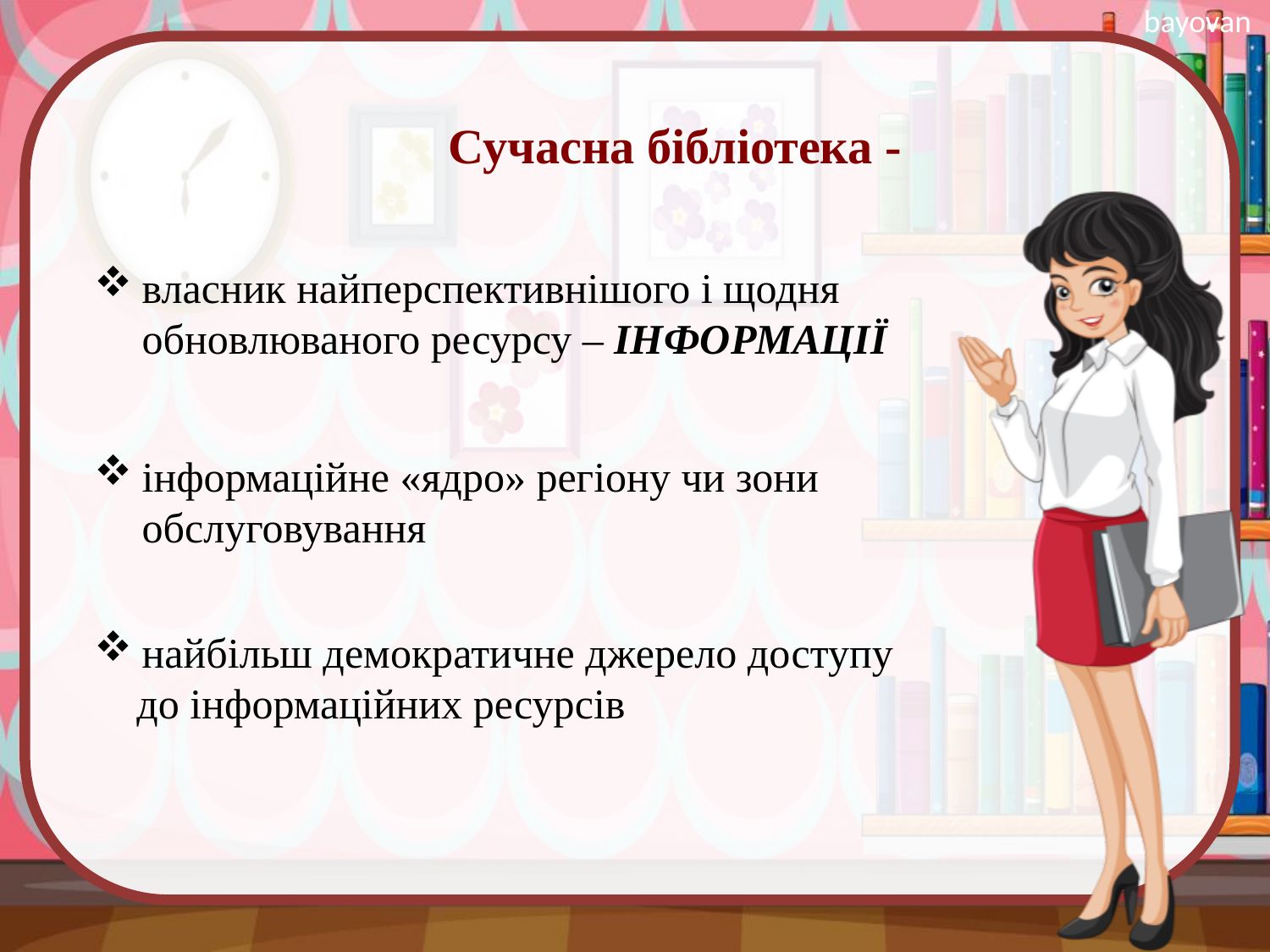

Сучасна бібліотека -
власник найперспективнішого і щодня обновлюваного ресурсу – ІНФОРМАЦІЇ
інформаційне «ядро» регіону чи зони обслуговування
найбільш демократичне джерело доступу
    до інформаційних ресурсів